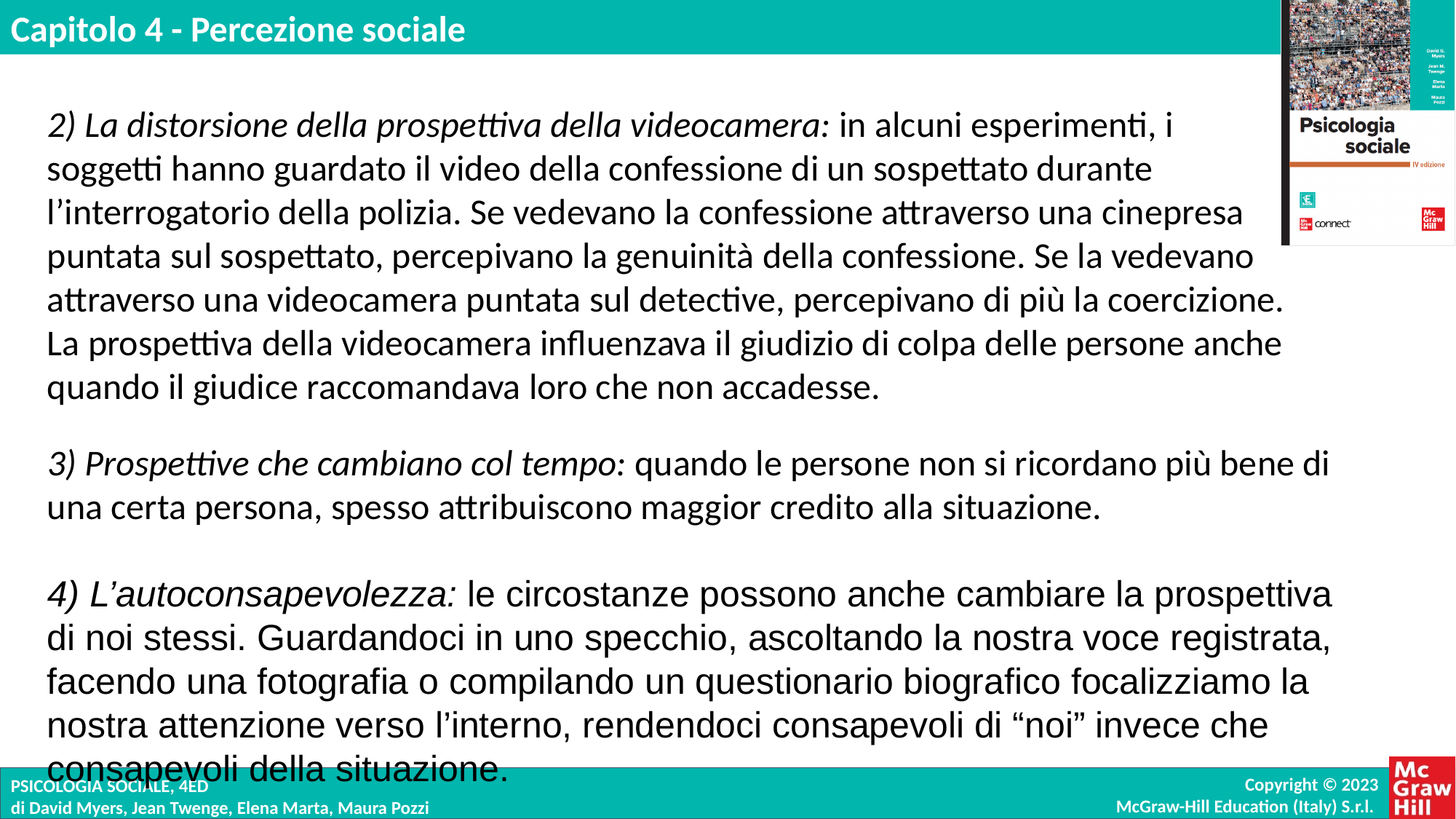

2) La distorsione della prospettiva della videocamera: in alcuni esperimenti, i
soggetti hanno guardato il video della confessione di un sospettato durante l’interrogatorio della polizia. Se vedevano la confessione attraverso una cinepresa puntata sul sospettato, percepivano la genuinità della confessione. Se la vedevano attraverso una videocamera puntata sul detective, percepivano di più la coercizione.
La prospettiva della videocamera influenzava il giudizio di colpa delle persone anche quando il giudice raccomandava loro che non accadesse.

3) Prospettive che cambiano col tempo: quando le persone non si ricordano più bene di una certa persona, spesso attribuiscono maggior credito alla situazione.

4) L’autoconsapevolezza: le circostanze possono anche cambiare la prospettiva di noi stessi. Guardandoci in uno specchio, ascoltando la nostra voce registrata, facendo una fotografia o compilando un questionario biografico focalizziamo la nostra attenzione verso l’interno, rendendoci consapevoli di “noi” invece che consapevoli della situazione.